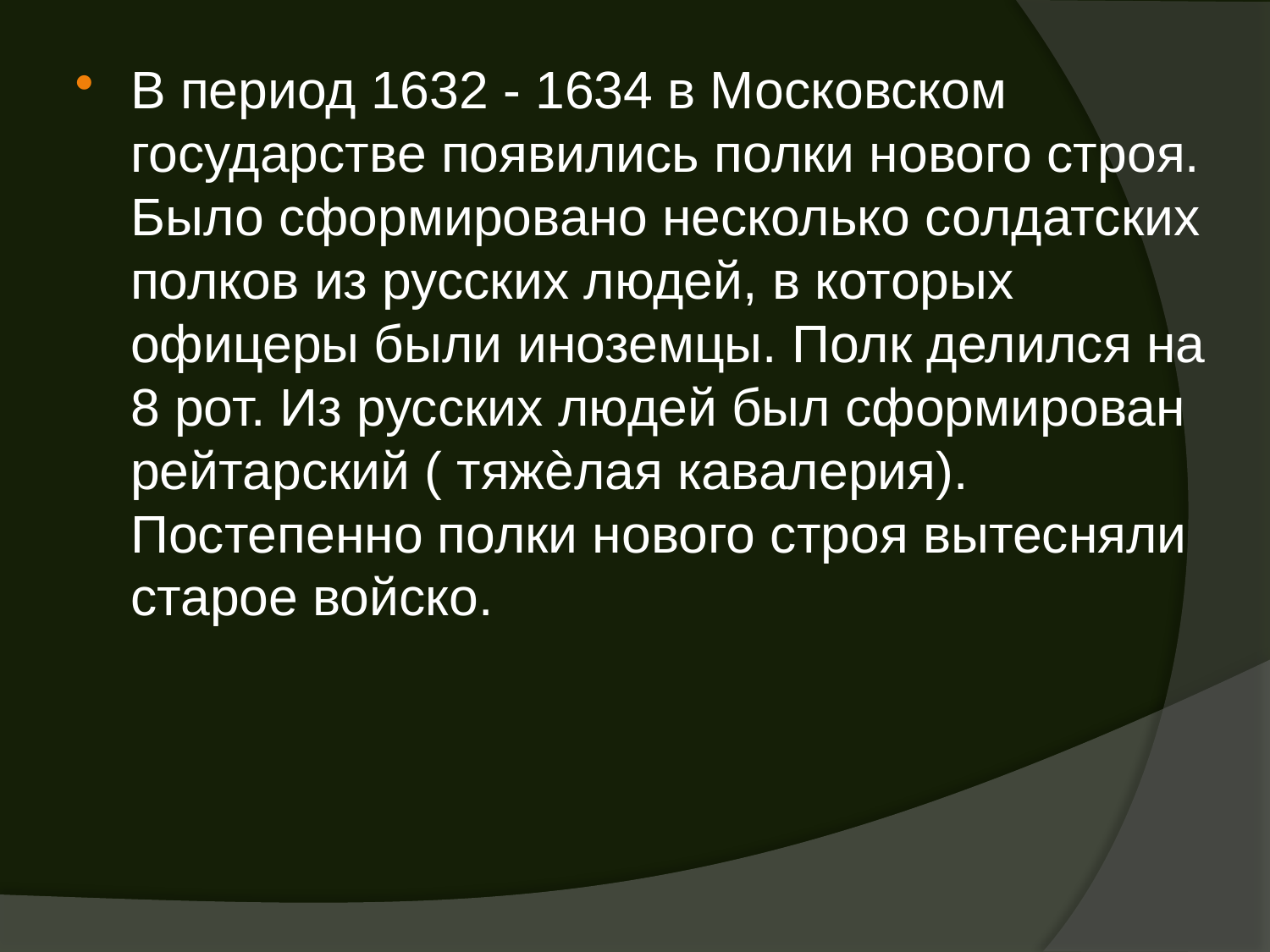

В период 1632 - 1634 в Московском государстве появились полки нового строя. Было сформировано несколько солдатских полков из русских людей, в которых офицеры были иноземцы. Полк делился на 8 рот. Из русских людей был сформирован рейтарский ( тяжѐлая кавалерия). Постепенно полки нового строя вытесняли старое войско.